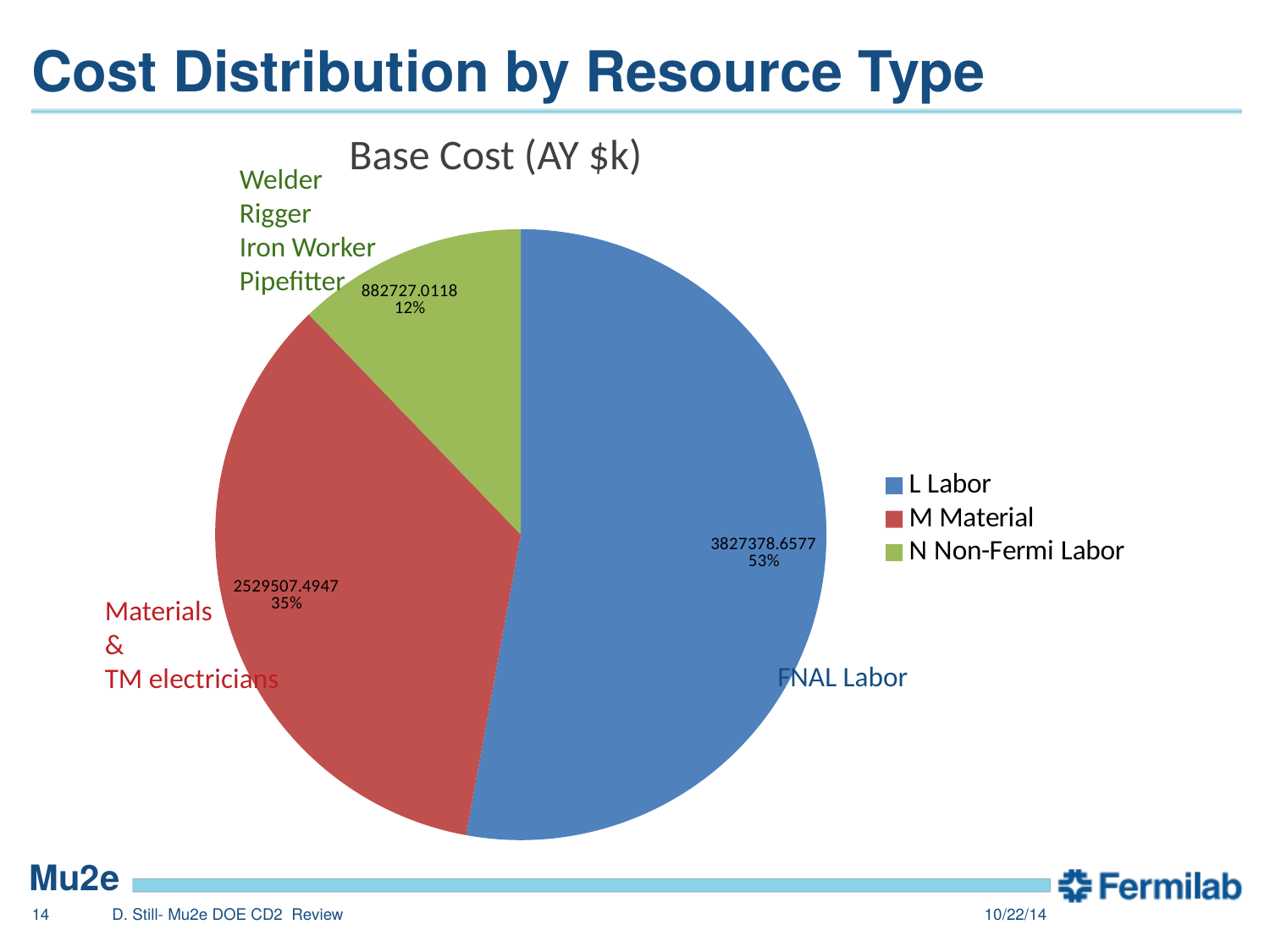

# Cost Distribution by Resource Type
Base Cost (AY $k)
Welder
Rigger
Iron Worker
Pipefitter

### Chart

| Category | Total |
|---|---|
| L Labor | 3827378.6576999975 |
| M Material | 2529507.4946999997 |
| N Non-Fermi Labor | 882727.0118 |
Materials
&
TM electricians
FNAL Labor
14
D. Still- Mu2e DOE CD2  Review
10/22/14